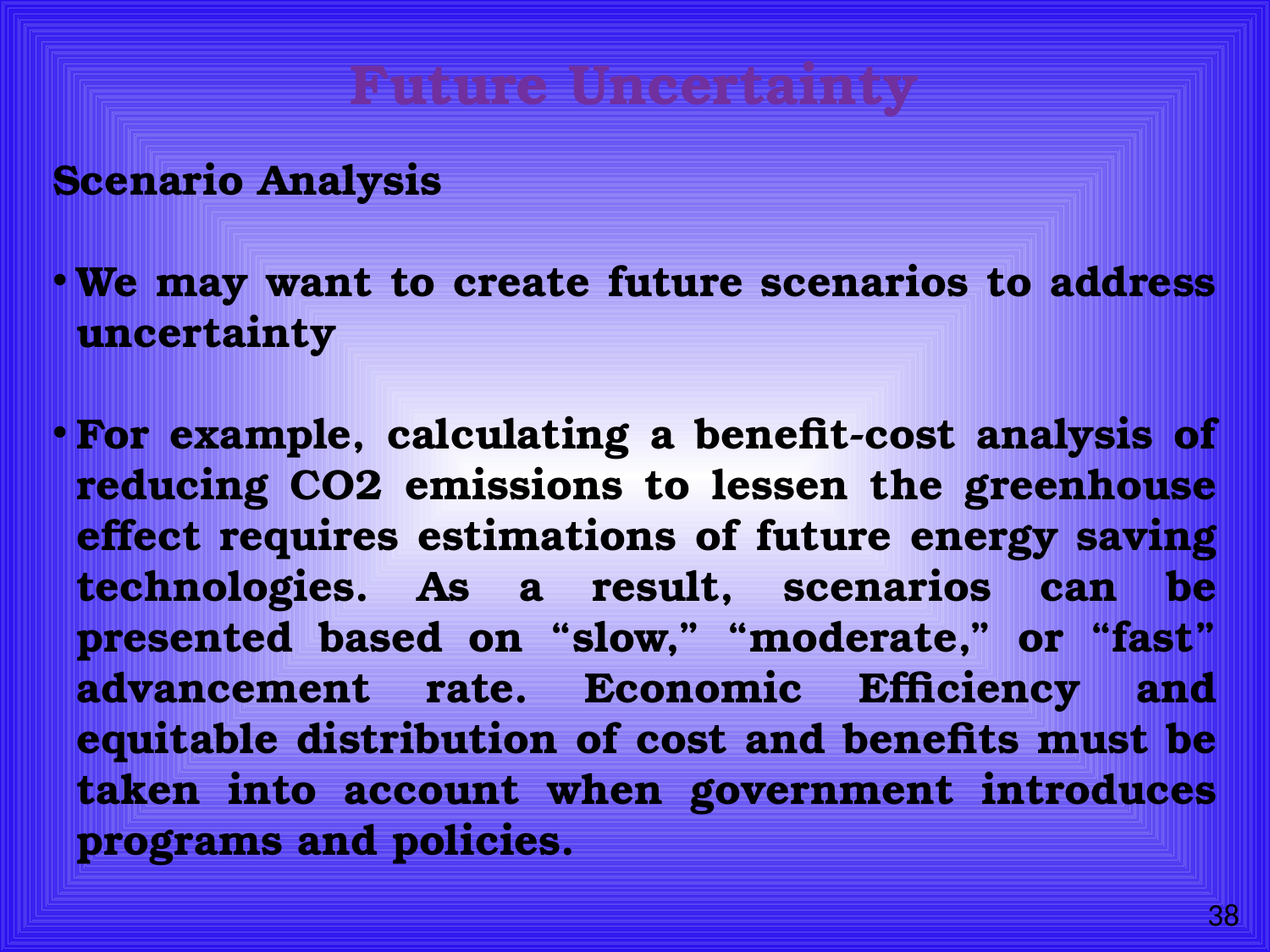

Future Uncertainty
Scenario Analysis

We may want to create future scenarios to address uncertainty

For example, calculating a benefit-cost analysis of reducing CO2 emissions to lessen the greenhouse effect requires estimations of future energy saving technologies. As a result, scenarios can be presented based on “slow,” “moderate,” or “fast” advancement rate. Economic Efficiency and equitable distribution of cost and benefits must be taken into account when government introduces programs and policies.